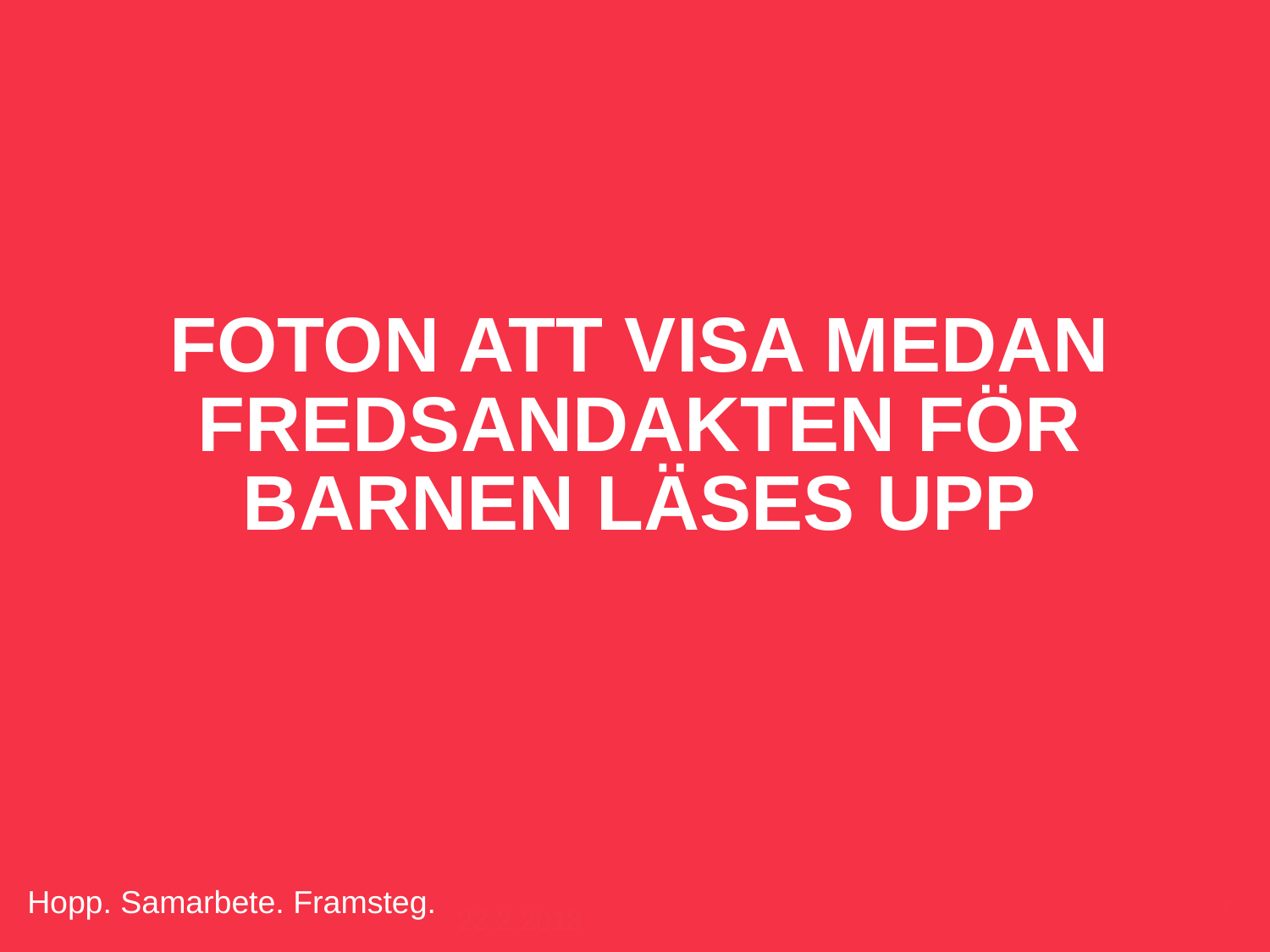

# Foton att visa medan fredsandakten för barnen läses upp
23.2.2018
2